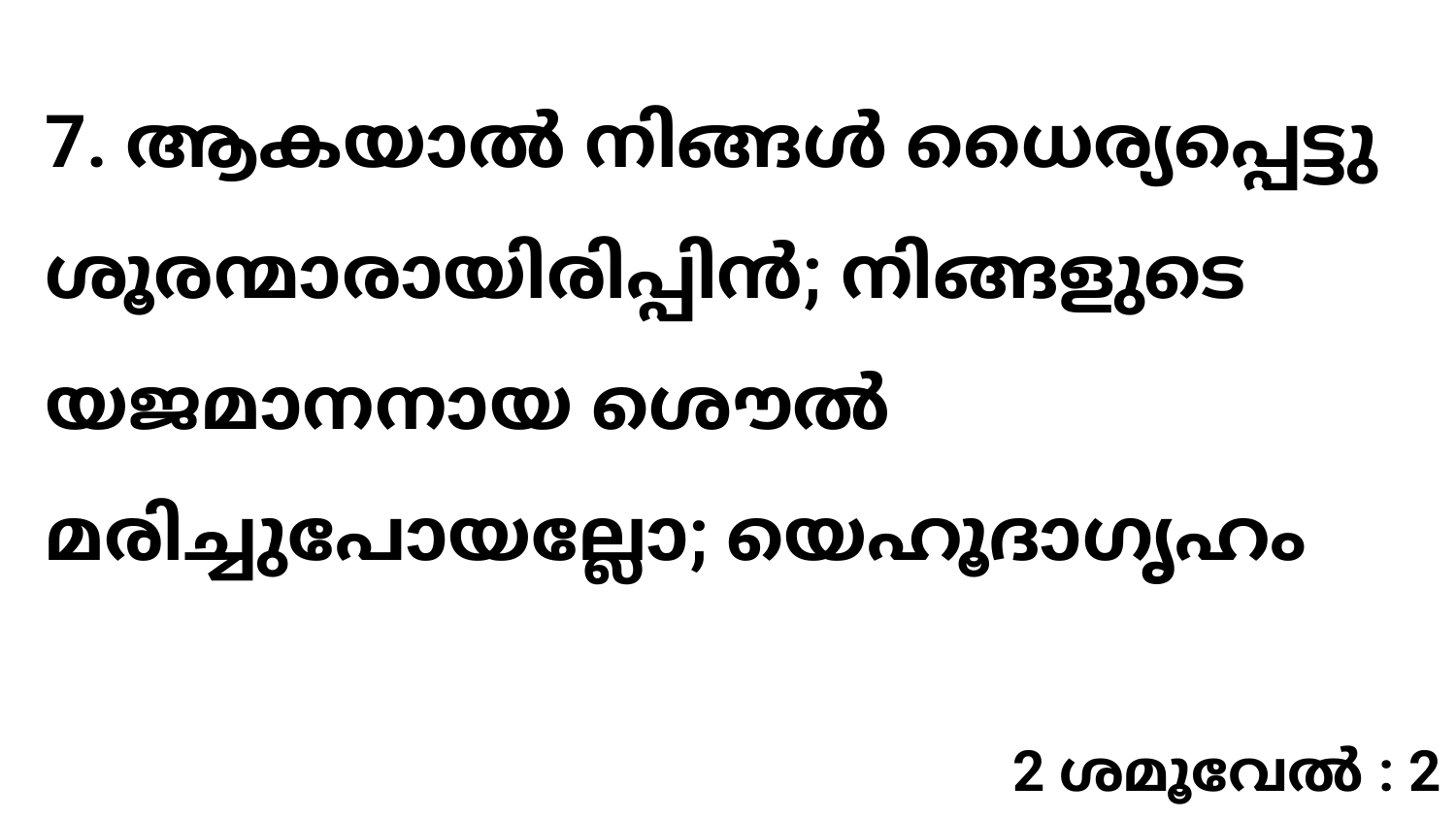

7. ആകയാൽ നിങ്ങൾ ധൈര്യപ്പെട്ടു ശൂരന്മാരായിരിപ്പിൻ; നിങ്ങളുടെ യജമാനനായ ശൌൽ മരിച്ചുപോയല്ലോ; യെഹൂദാഗൃഹം
2 ശമൂവേൽ : 2